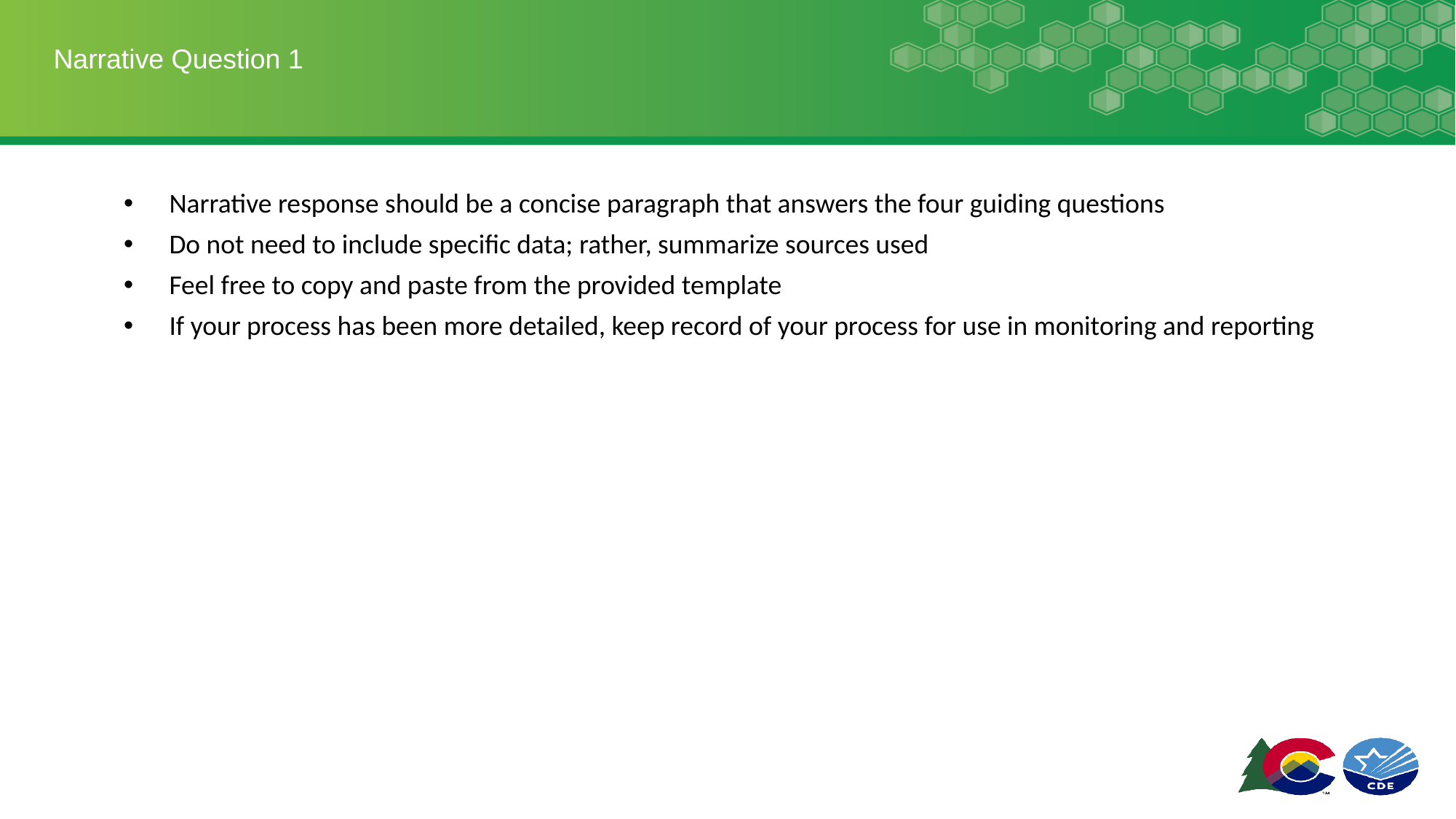

# Narrative Question 1
Narrative response should be a concise paragraph that answers the four guiding questions
Do not need to include specific data; rather, summarize sources used
Feel free to copy and paste from the provided template
If your process has been more detailed, keep record of your process for use in monitoring and reporting